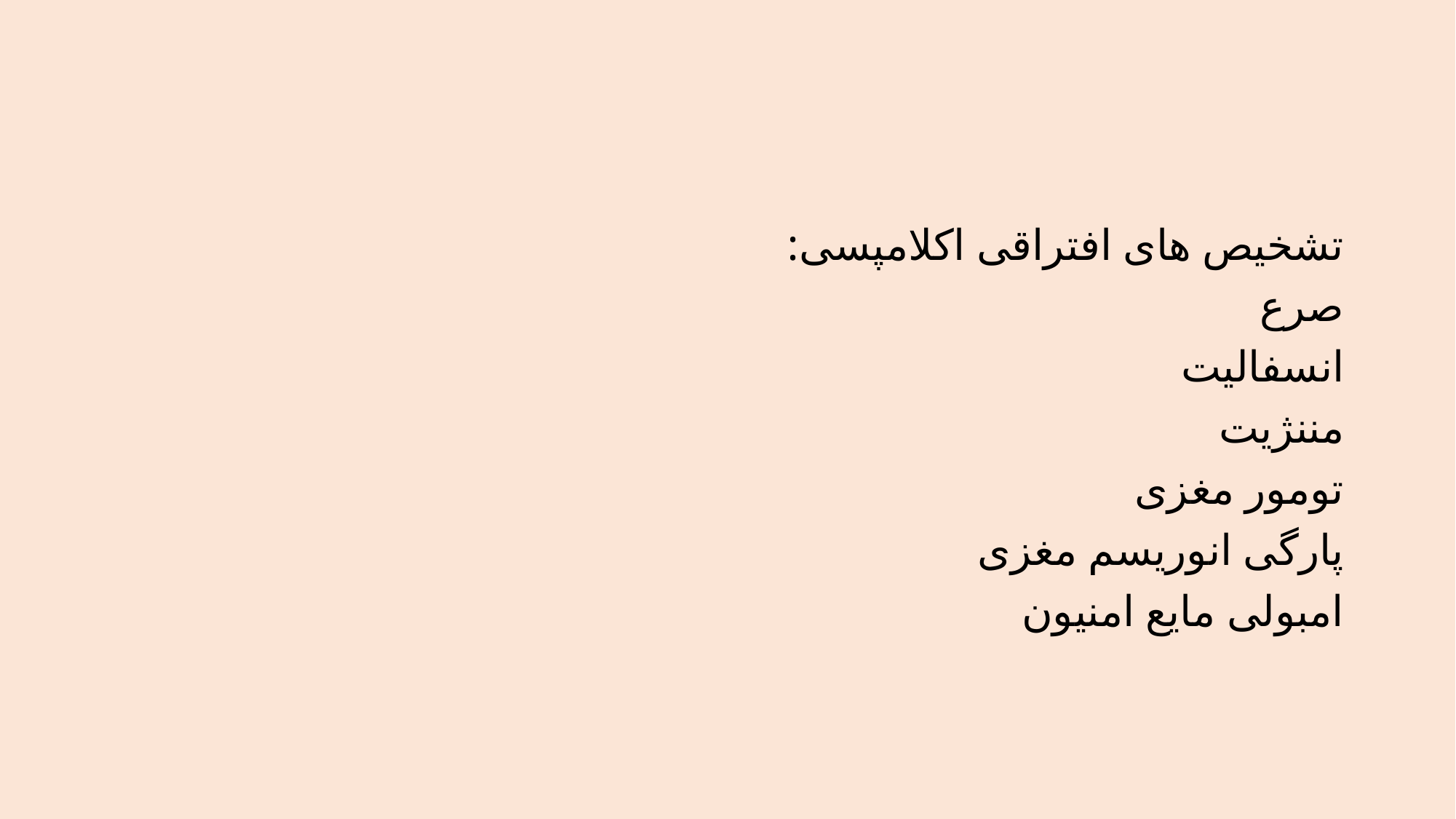

تشخیص های افتراقی اکلامپسی:
صرع
انسفالیت
مننژیت
تومور مغزی
پارگی انوریسم مغزی
امبولی مایع امنیون